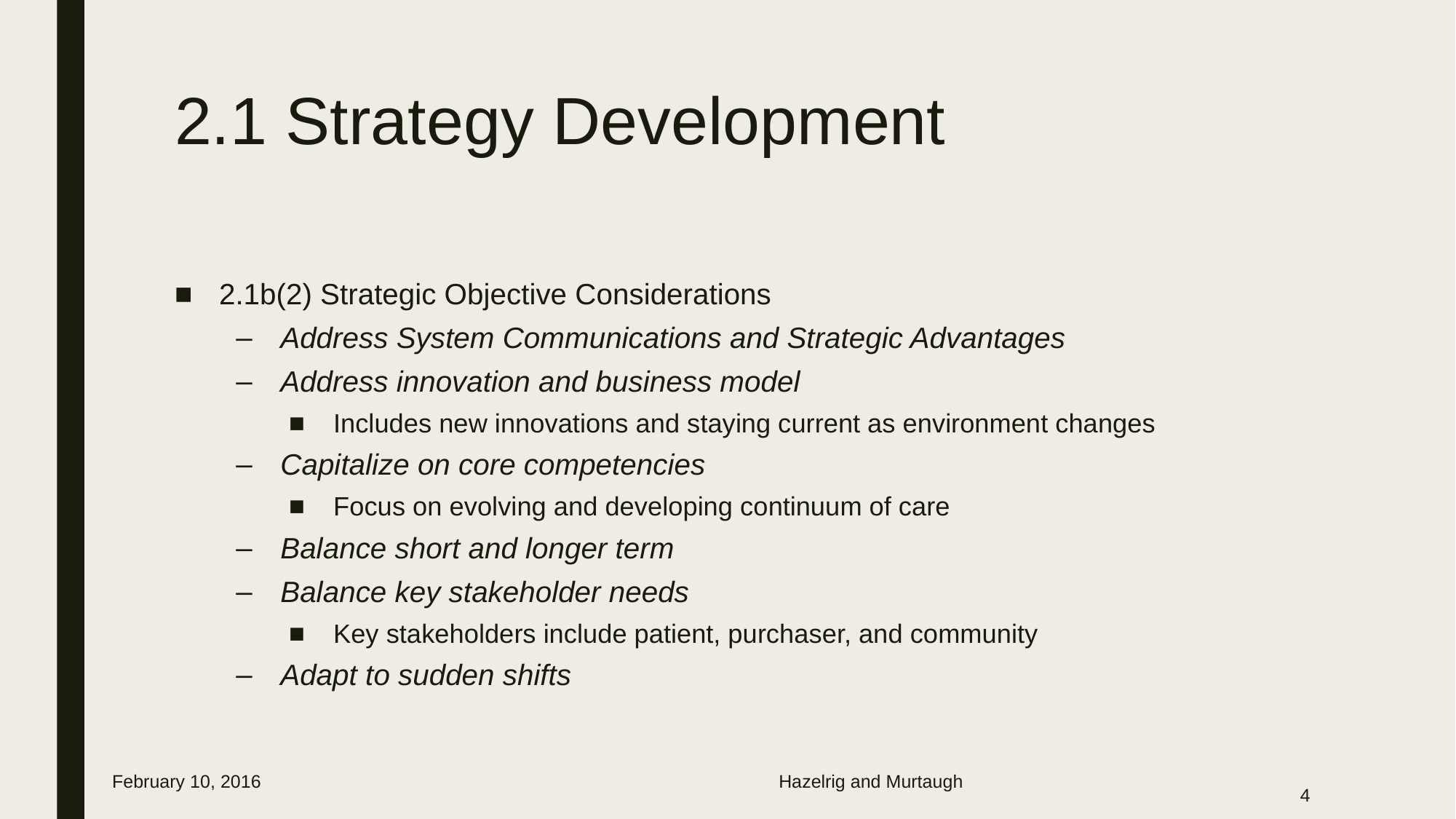

# 2.1 Strategy Development
2.1b(2) Strategic Objective Considerations
Address System Communications and Strategic Advantages
Address innovation and business model
Includes new innovations and staying current as environment changes
Capitalize on core competencies
Focus on evolving and developing continuum of care
Balance short and longer term
Balance key stakeholder needs
Key stakeholders include patient, purchaser, and community
Adapt to sudden shifts
                February 10, 2016                                                                                                      Hazelrig and Murtaugh
4